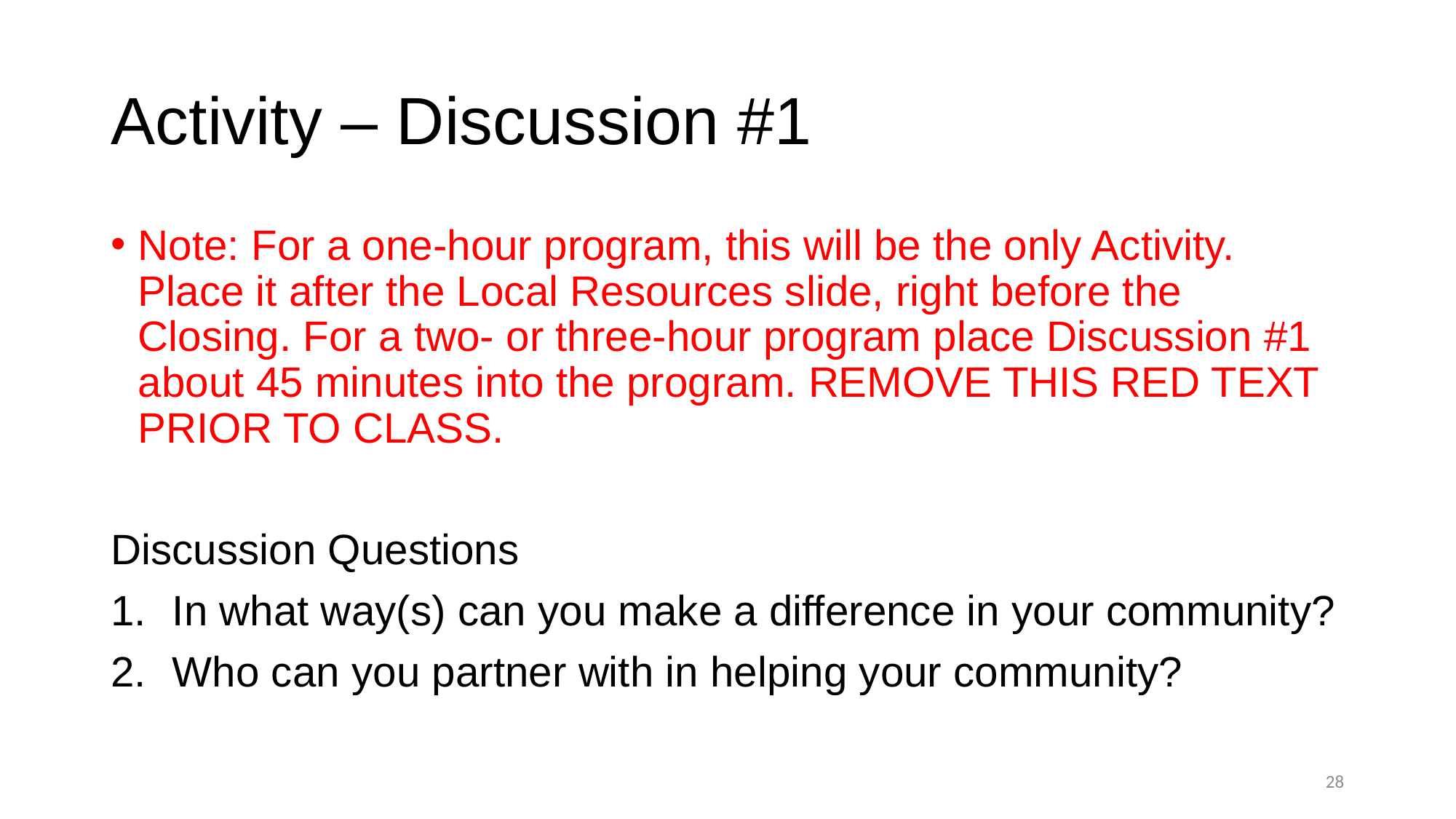

# Activity – Discussion #1
Note: For a one-hour program, this will be the only Activity. Place it after the Local Resources slide, right before the Closing. For a two- or three-hour program place Discussion #1 about 45 minutes into the program. REMOVE THIS RED TEXT PRIOR TO CLASS.

Discussion Questions
In what way(s) can you make a difference in your community?
Who can you partner with in helping your community?

28